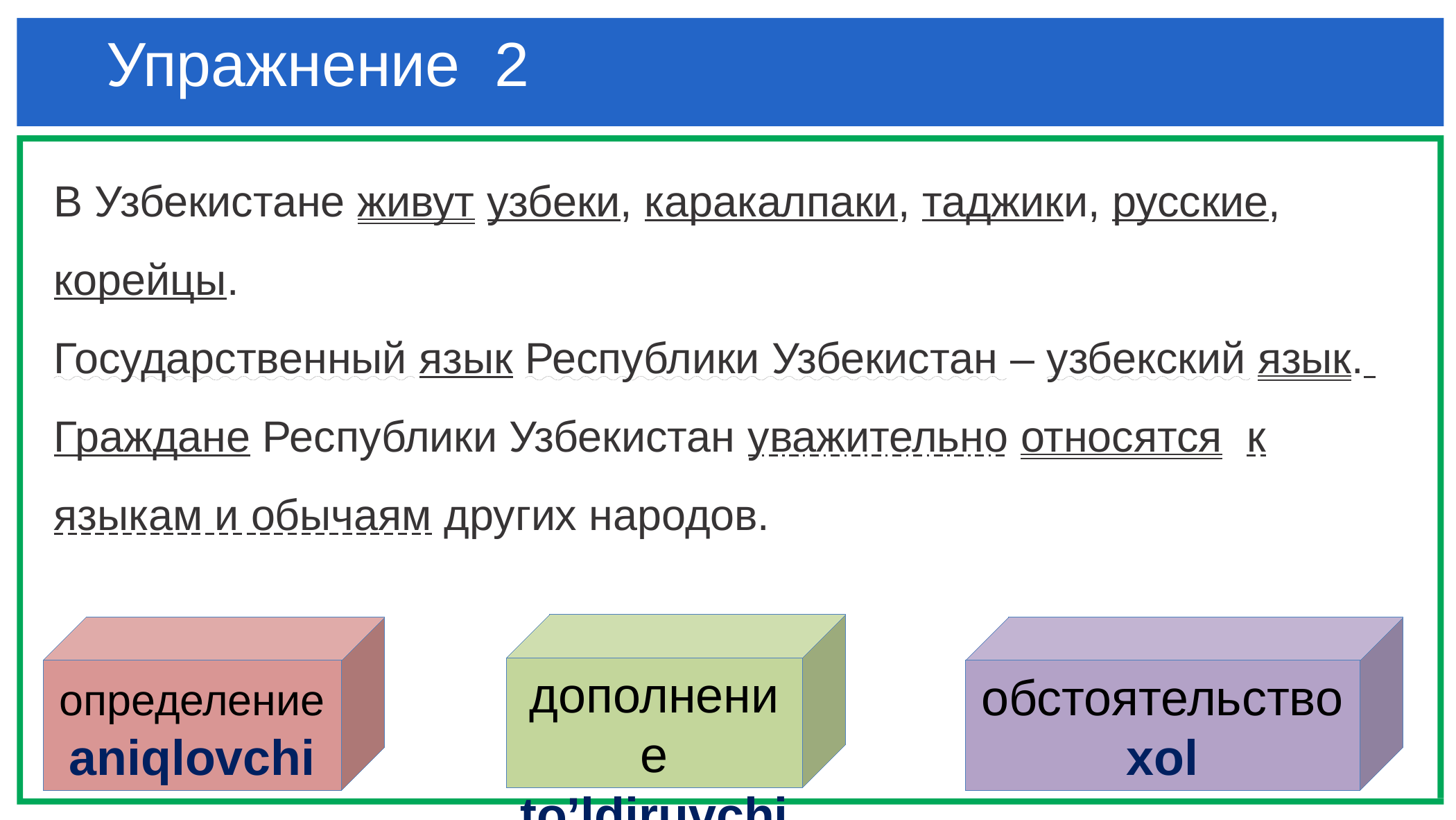

Упражнение  2
В Узбекистане живут узбеки, каракалпаки, таджики, русские, корейцы.
Государственный язык Республики Узбекистан – узбекский язык.
Граждане Республики Узбекистан уважительно относятся  к языкам и обычаям других народов.

дополнение
to’ldiruvchi
определение
aniqlovchi
обстоятельство
xol